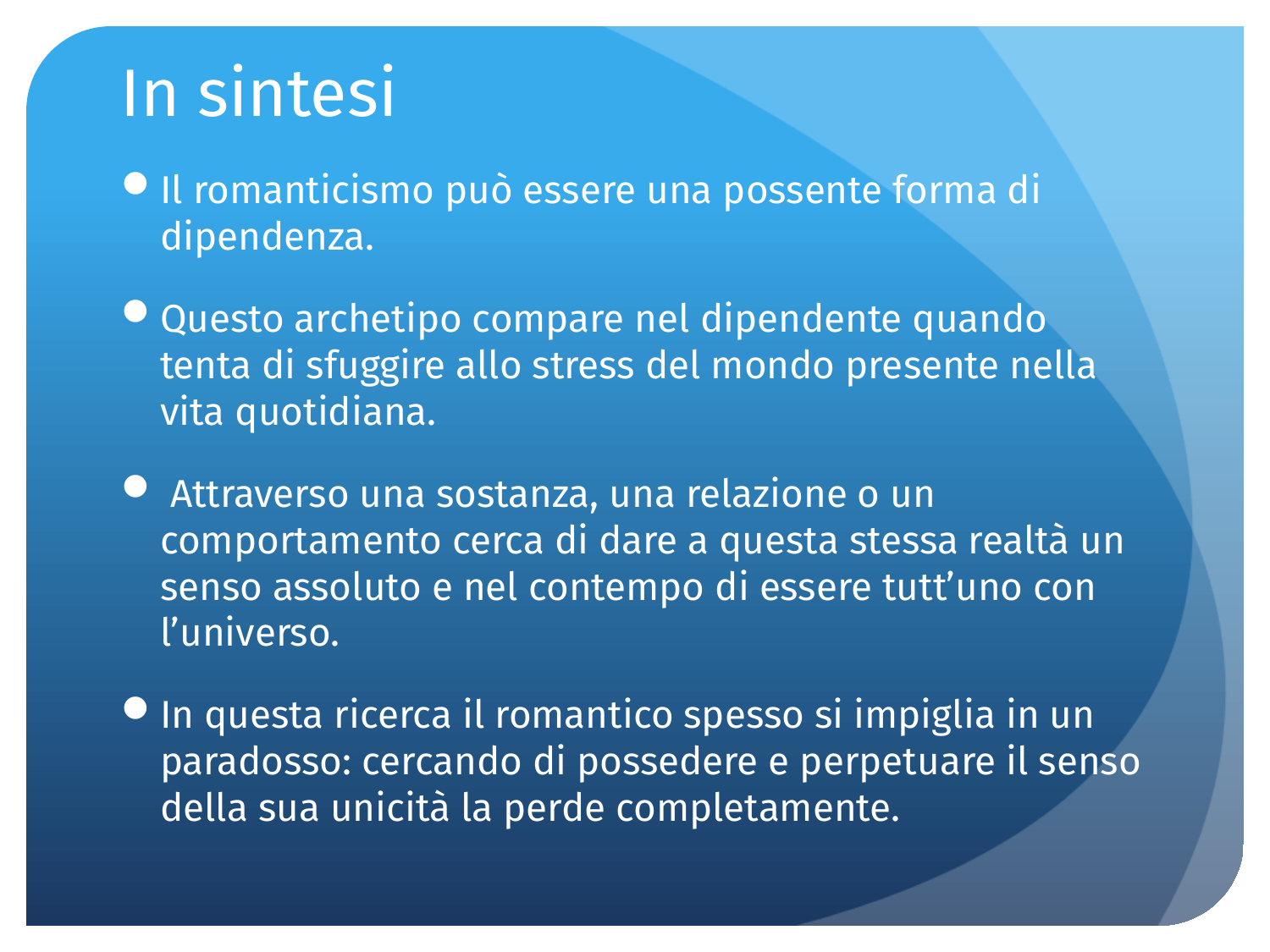

# In sintesi
Il romanticismo può essere una possente forma di dipendenza.
Questo archetipo compare nel dipendente quando tenta di sfuggire allo stress del mondo presente nella vita quotidiana.
 Attraverso una sostanza, una relazione o un comportamento cerca di dare a questa stessa realtà un senso assoluto e nel contempo di essere tutt’uno con l’universo.
In questa ricerca il romantico spesso si impiglia in un paradosso: cercando di possedere e perpetuare il senso della sua unicità la perde completamente.